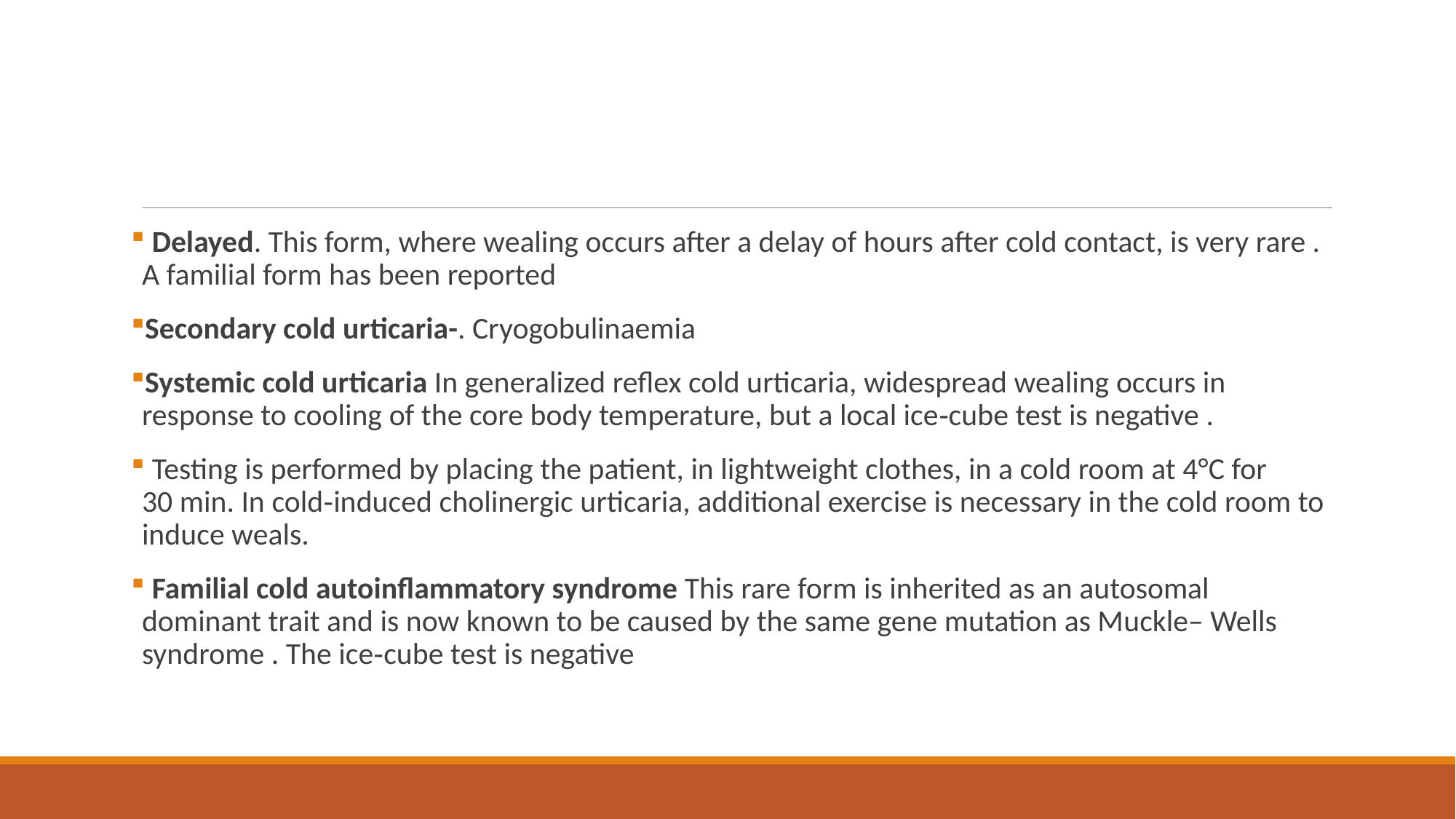

#
 Delayed. This form, where wealing occurs after a delay of hours after cold contact, is very rare . A familial form has been reported
Secondary cold urticaria-. Cryogobulinaemia
Systemic cold urticaria In generalized reflex cold urticaria, widespread wealing occurs in response to cooling of the core body temperature, but a local ice‐cube test is negative .
 Testing is performed by placing the patient, in lightweight clothes, in a cold room at 4°C for 30 min. In cold‐induced cholinergic urticaria, additional exercise is necessary in the cold room to induce weals.
 Familial cold autoinflammatory syndrome This rare form is inherited as an autosomal dominant trait and is now known to be caused by the same gene mutation as Muckle– Wells syndrome . The ice‐cube test is negative